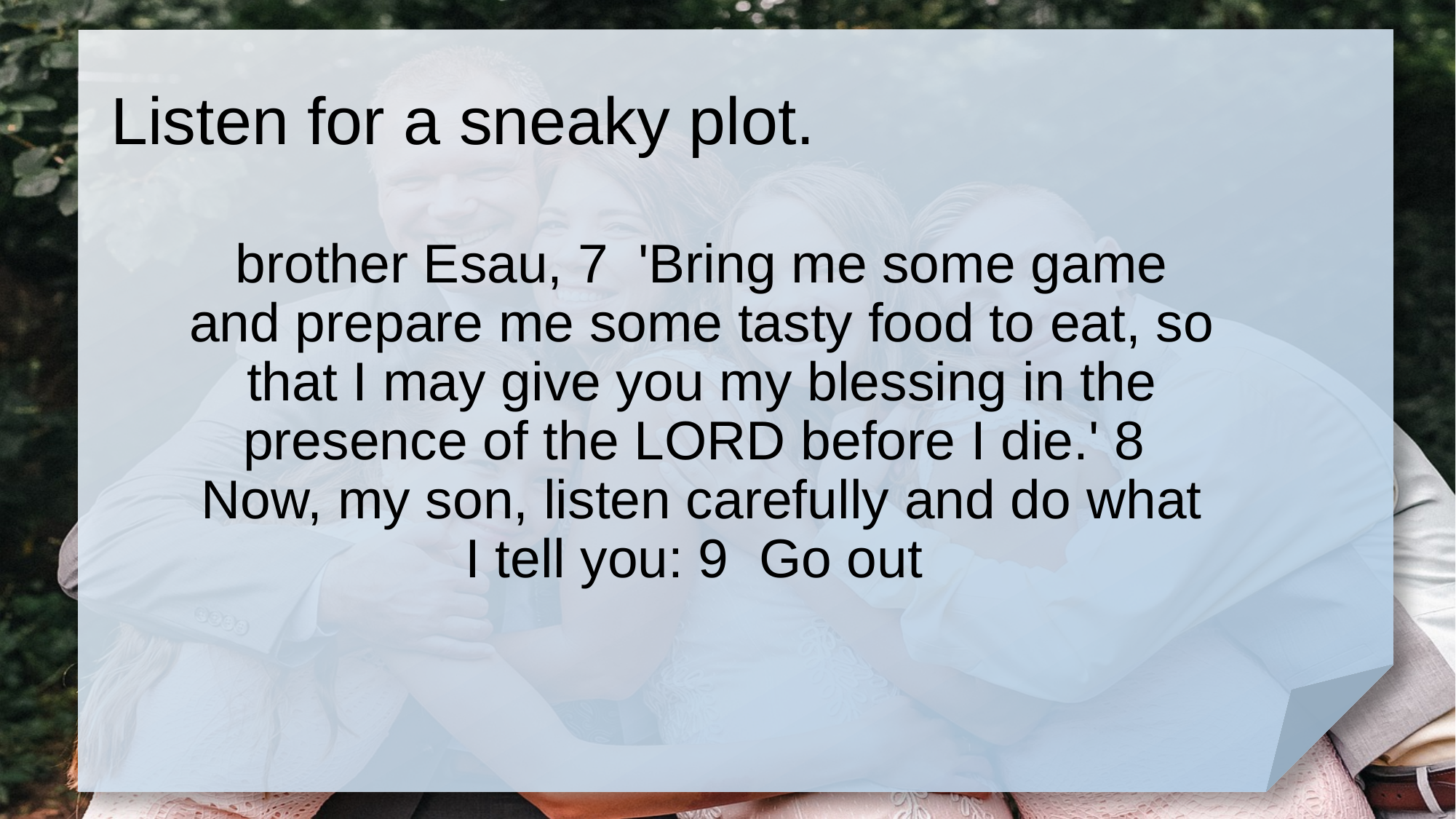

# Listen for a sneaky plot.
brother Esau, 7  'Bring me some game and prepare me some tasty food to eat, so that I may give you my blessing in the presence of the LORD before I die.' 8  Now, my son, listen carefully and do what I tell you: 9  Go out